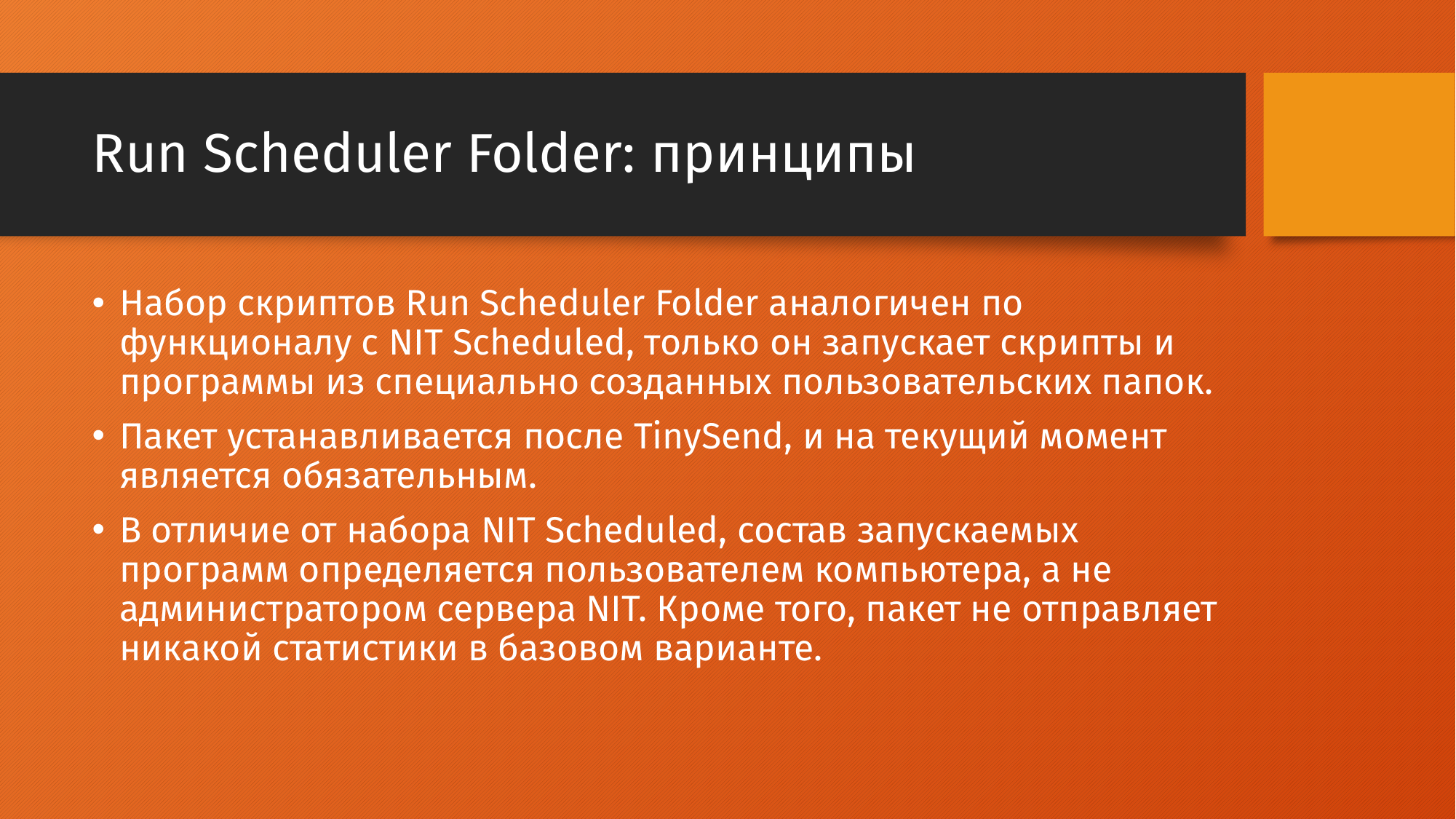

# Run Scheduler Folder: принципы
Набор скриптов Run Scheduler Folder аналогичен по функционалу с NIT Scheduled, только он запускает скрипты и программы из специально созданных пользовательских папок.
Пакет устанавливается после TinySend, и на текущий момент является обязательным.
В отличие от набора NIT Scheduled, состав запускаемых программ определяется пользователем компьютера, а не администратором сервера NIT. Кроме того, пакет не отправляет никакой статистики в базовом варианте.